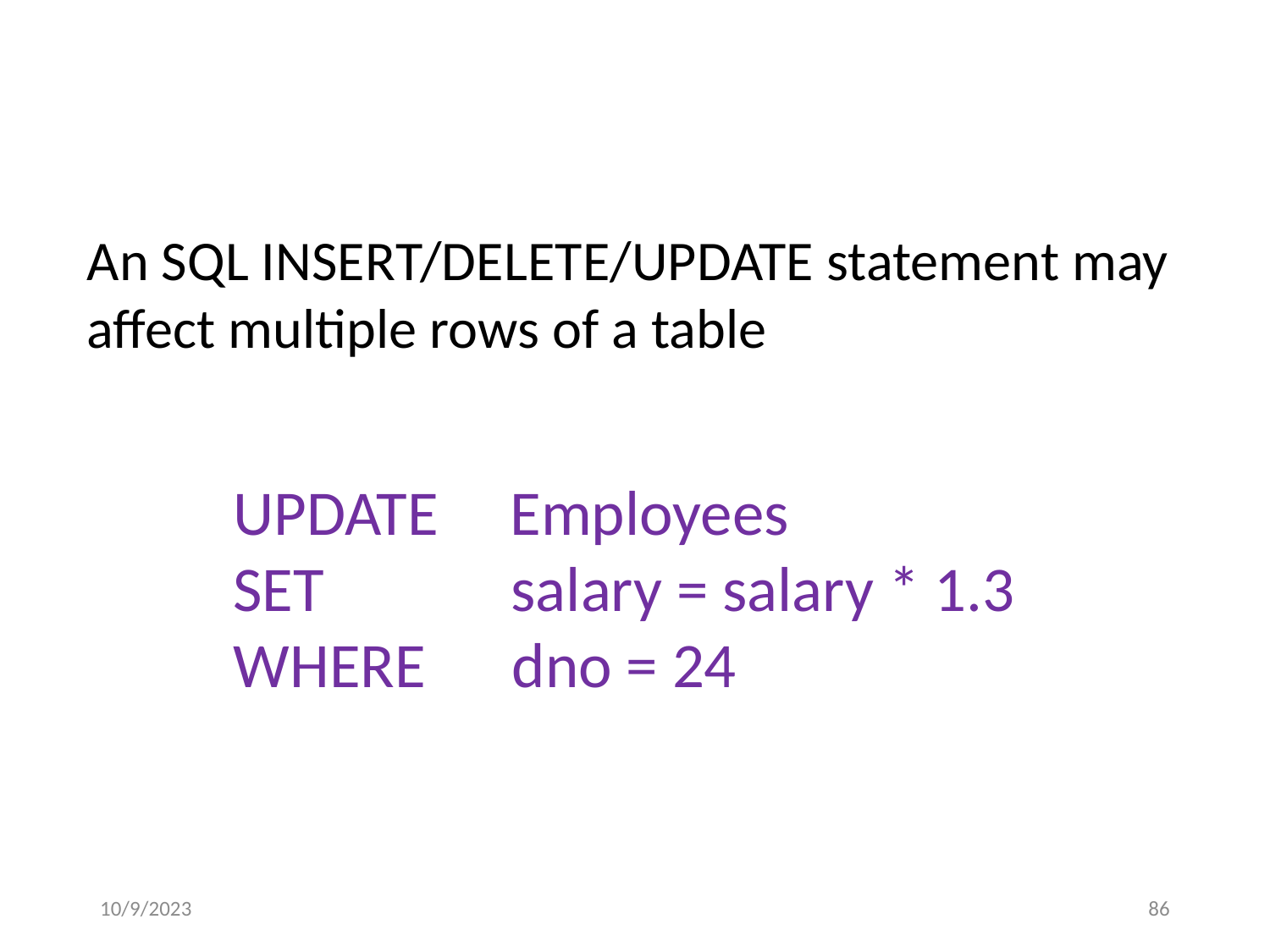

An SQL INSERT/DELETE/UPDATE statement may affect multiple rows of a table
UPDATE     Employees
SET             salary = salary * 1.3
WHERE      dno = 24
10/9/2023
86